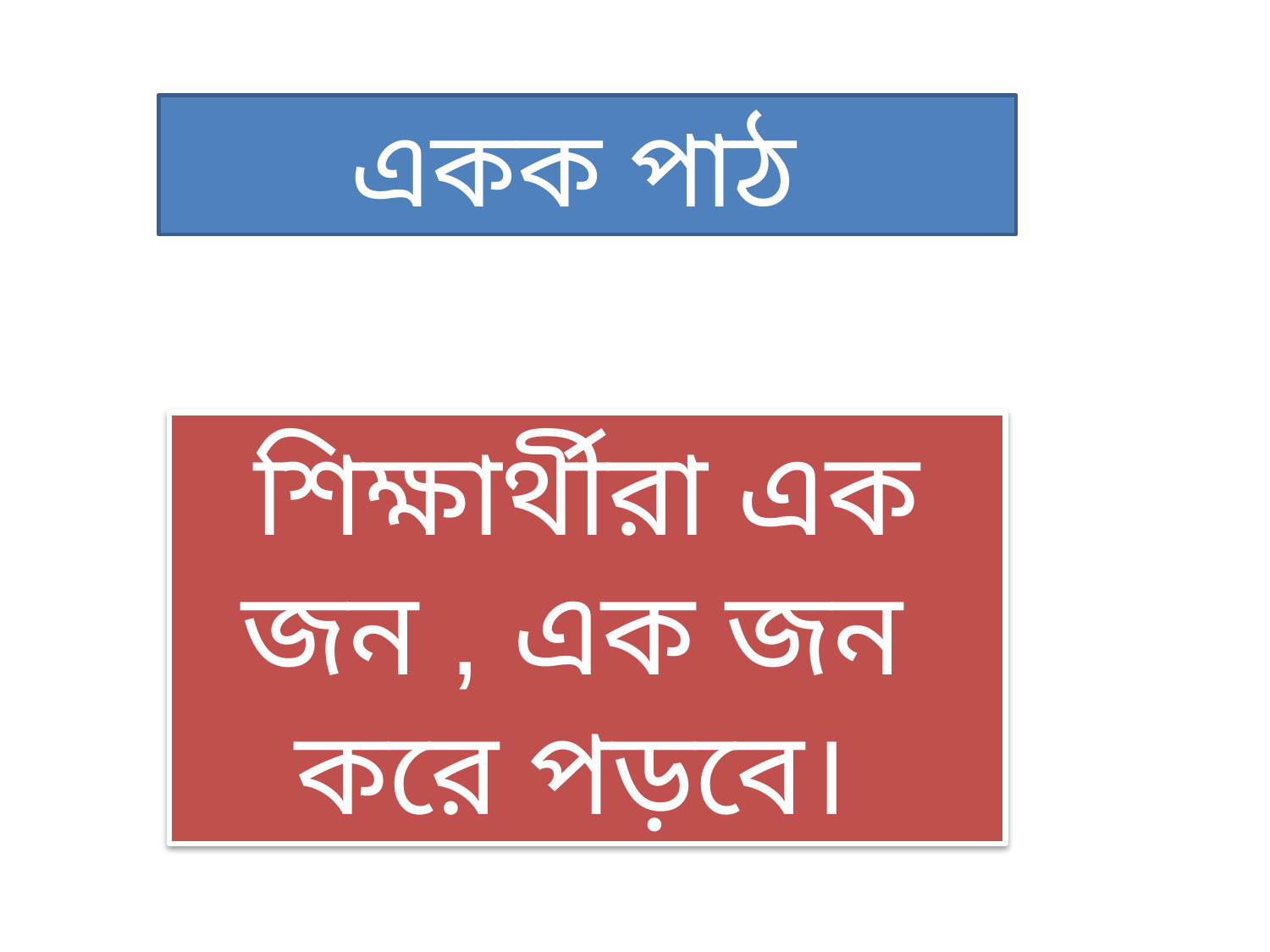

একক পাঠ
শিক্ষার্থীরা এক জন , এক জন  করে পড়বে।